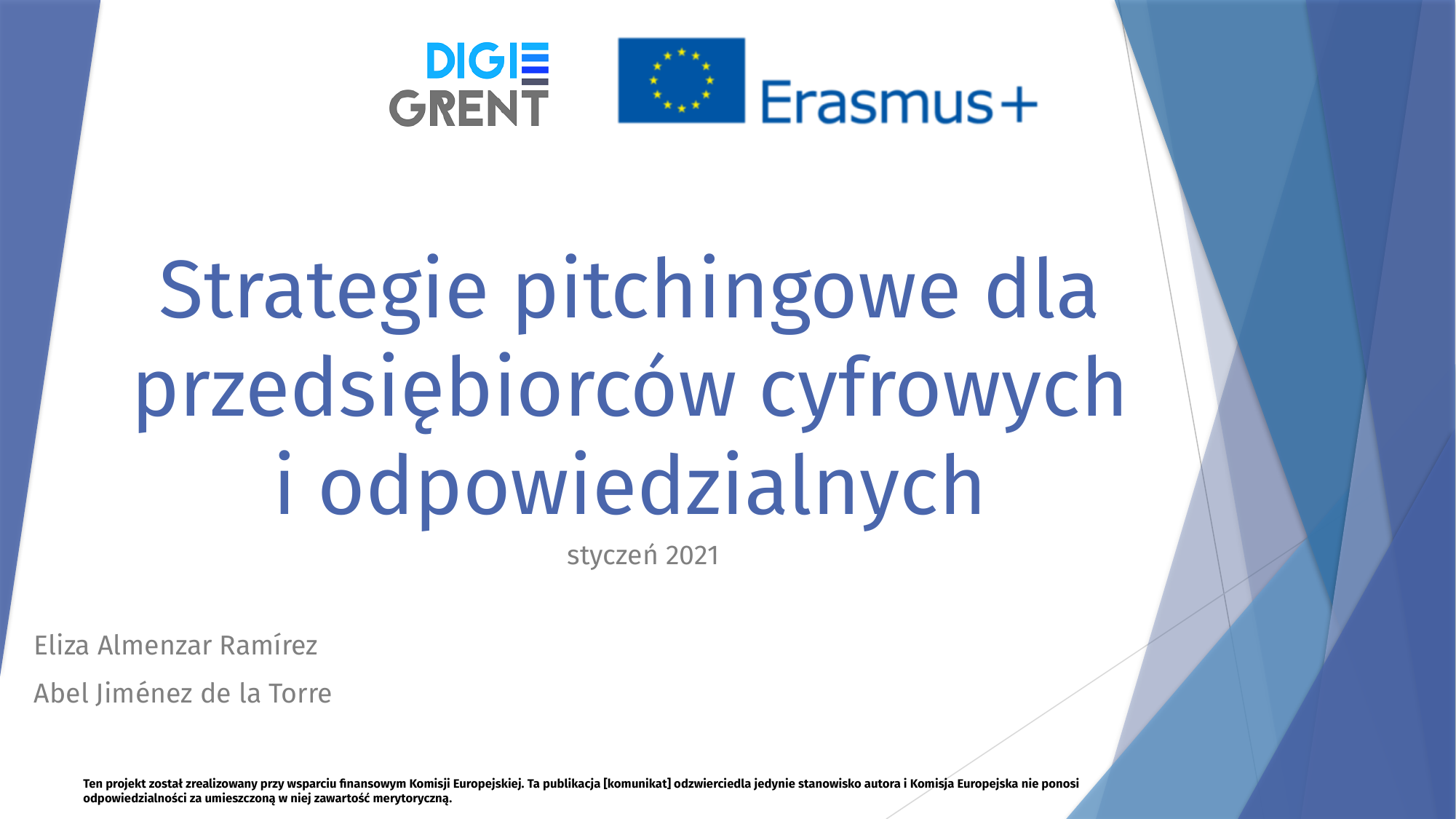

# Strategie pitchingowe dla przedsiębiorców cyfrowych i odpowiedzialnych

styczeń 2021
Eliza Almenzar Ramírez
Abel Jiménez de la Torre